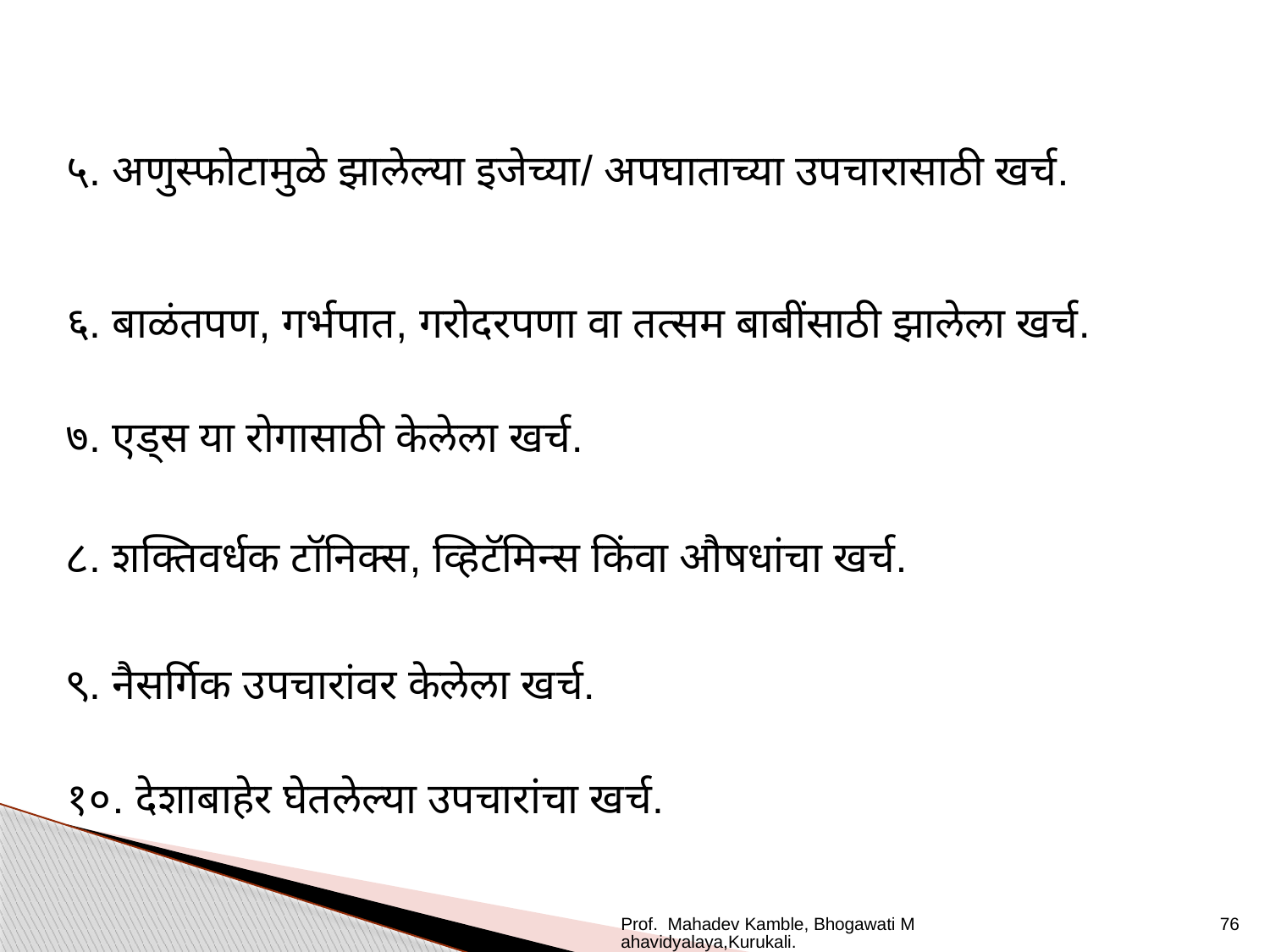

५. अणुस्फोटामुळे झालेल्या इजेच्या/ अपघाताच्या उपचारासाठी खर्च.

६. बाळंतपण, गर्भपात, गरोदरपणा वा तत्सम बाबींसाठी झालेला खर्च.

७. एड्स या रोगासाठी केलेला खर्च.

८. शक्तिवर्धक टॉनिक्स, व्हिटॅमिन्स किंवा औषधांचा खर्च.

९. नैसर्गिक उपचारांवर केलेला खर्च.

१०. देशाबाहेर घेतलेल्या उपचारांचा खर्च.
Prof.  Mahadev Kamble, Bhogawati Mahavidyalaya,Kurukali.
76